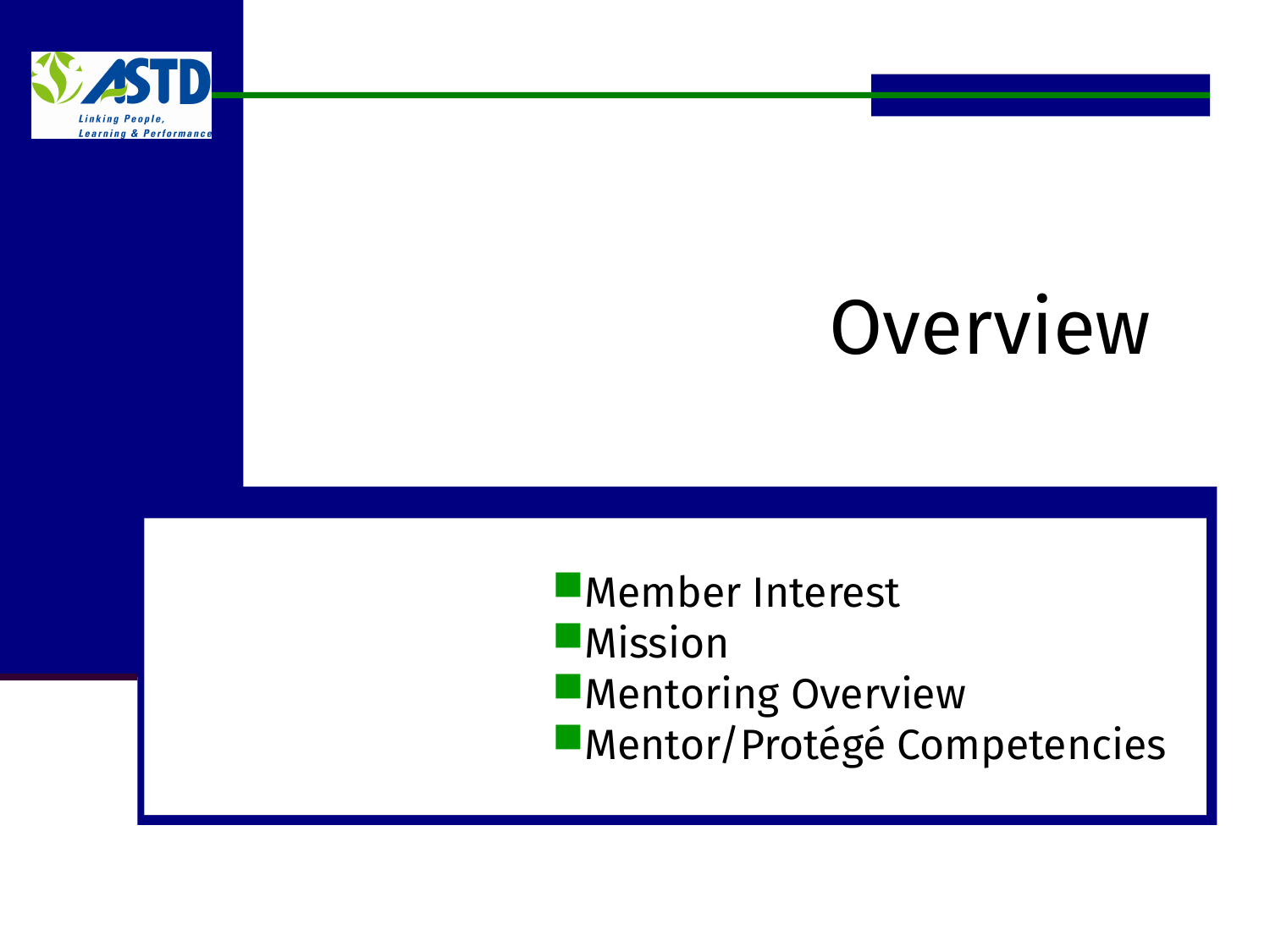

# Overview
Member Interest
Mission
Mentoring Overview
Mentor/Protégé Competencies